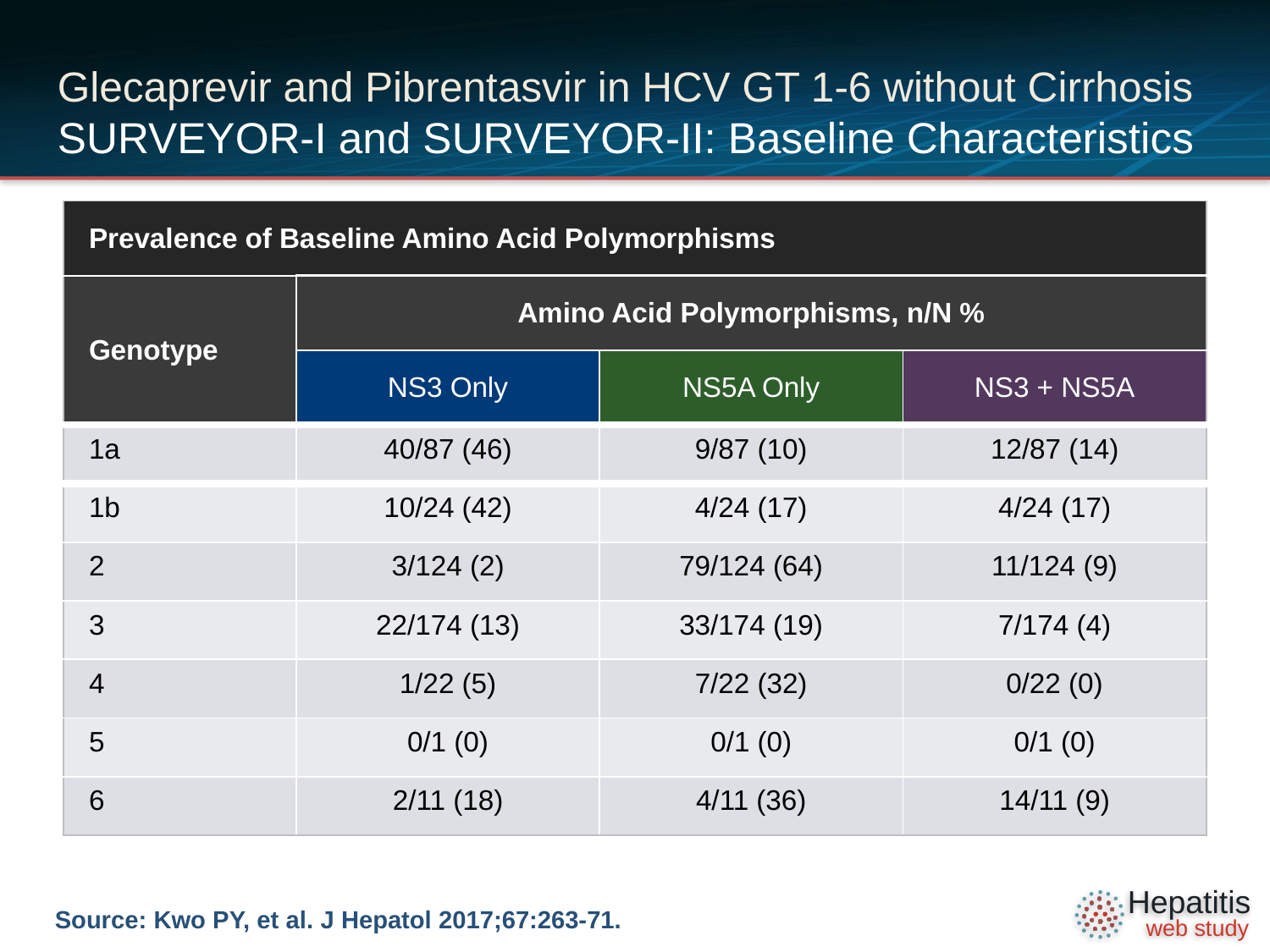

# Glecaprevir and Pibrentasvir in HCV GT 1-6 without Cirrhosis SURVEYOR-I and SURVEYOR-II: Baseline Characteristics
| Prevalence of Baseline Amino Acid Polymorphisms |  |  |  |
| --- | --- | --- | --- |
| Genotype | Amino Acid Polymorphisms, n/N % |  |  |
|  | NS3 Only | NS5A Only | NS3 + NS5A |
| 1a | 40/87 (46) | 9/87 (10) | 12/87 (14) |
| 1b | 10/24 (42) | 4/24 (17) | 4/24 (17) |
| 2 | 3/124 (2) | 79/124 (64) | 11/124 (9) |
| 3 | 22/174 (13) | 33/174 (19) | 7/174 (4) |
| 4 | 1/22 (5) | 7/22 (32) | 0/22 (0) |
| 5 | 0/1 (0) | 0/1 (0) | 0/1 (0) |
| 6 | 2/11 (18) | 4/11 (36) | 14/11 (9) |
Source: Kwo PY, et al. J Hepatol 2017;67:263-71.